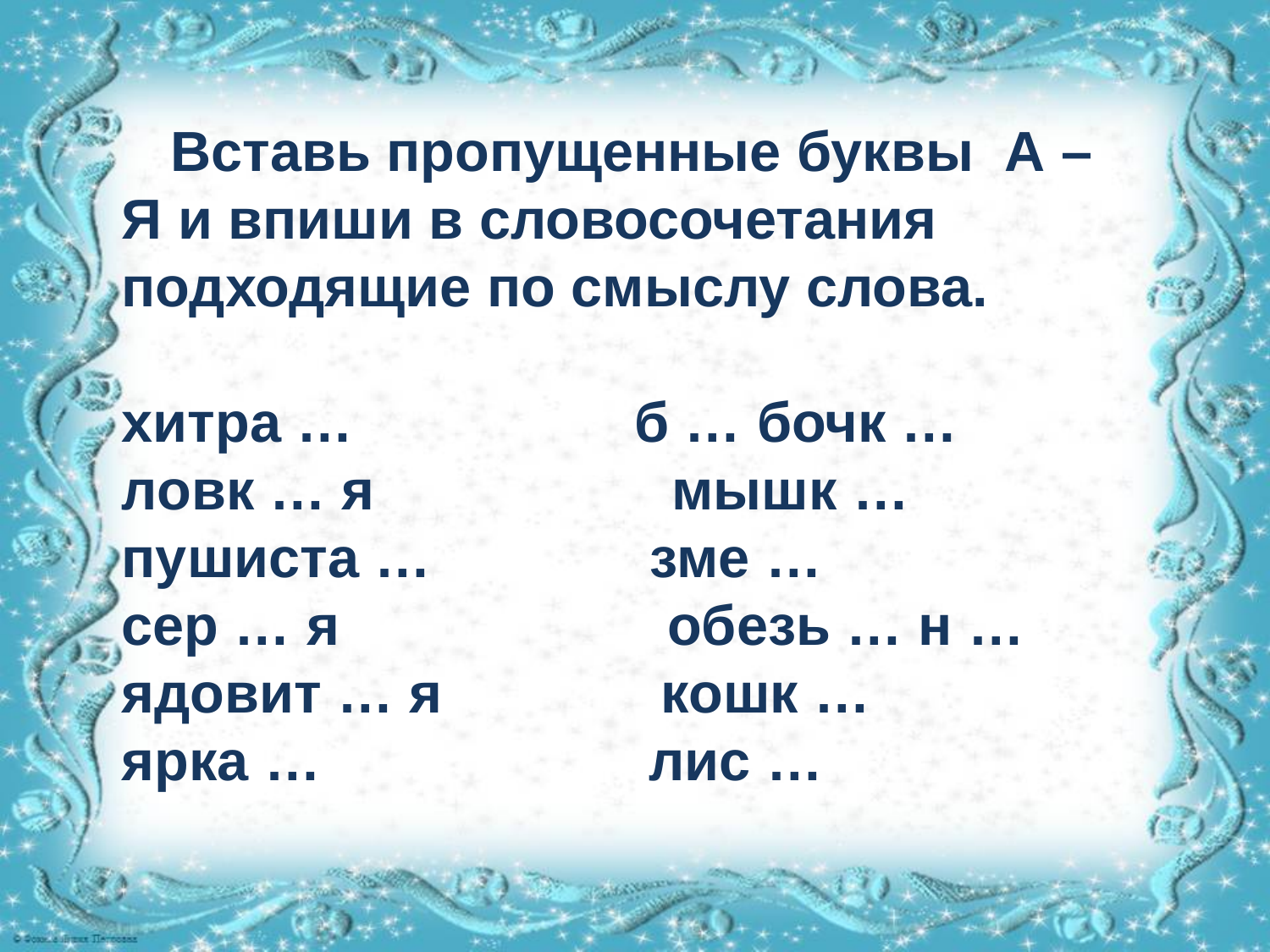

# Вставь пропущенные буквы  А – Я и впиши в словосочетания подходящие по смыслу слова. хитра …                  б … бочк … ловк … я                   мышк … пушиста …              зме … сер … я                     обезь … н … ядовит … я              кошк … ярка …                     лис …